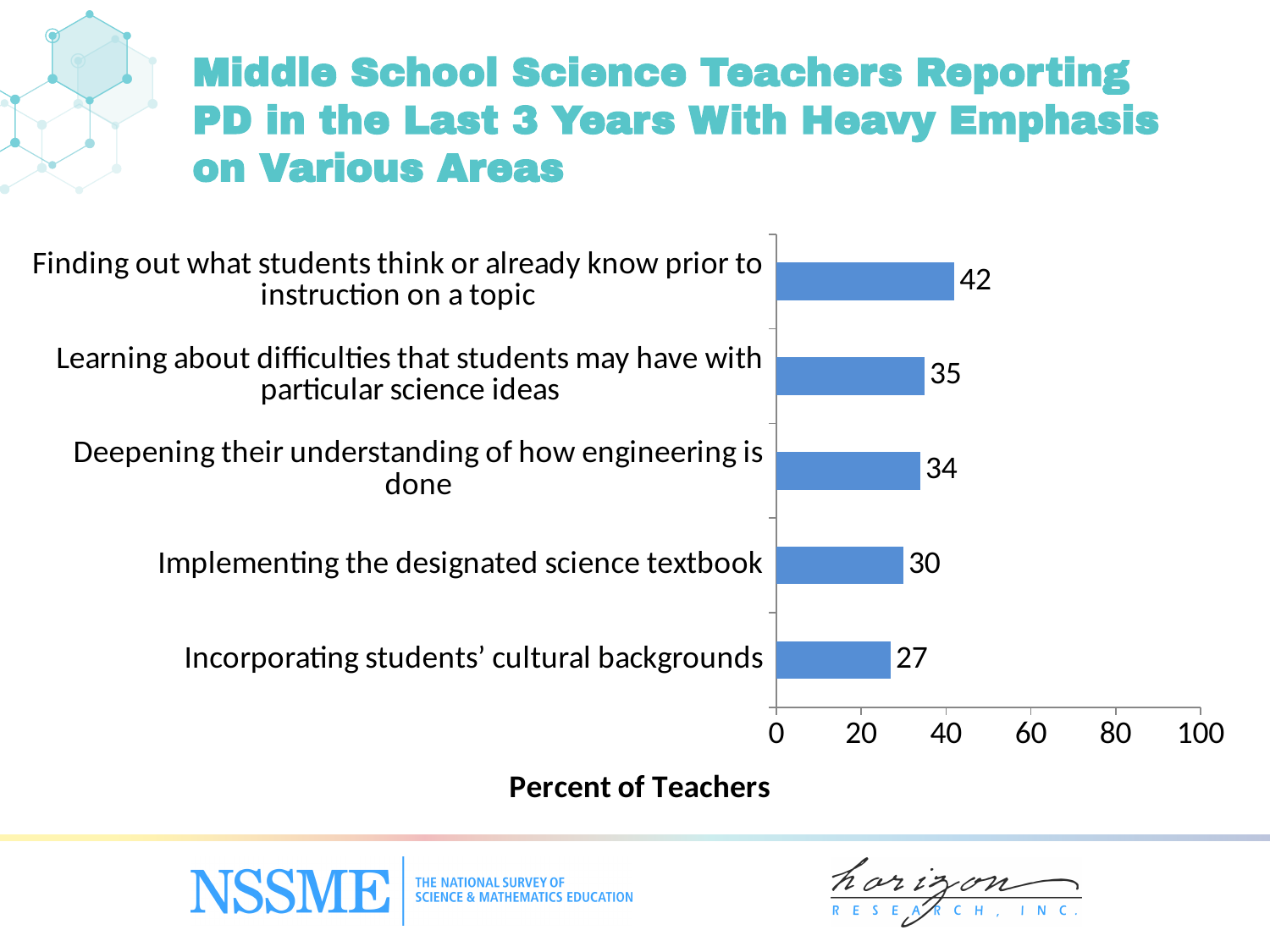

Middle School Science Teachers Reporting PD in the Last 3 Years With Heavy Emphasis on Various Areas

### Chart

| Category | Percent of Teachers |
|---|---|
| Incorporating students’ cultural backgrounds | 27.0 |
| Implementing the designated science textbook | 30.0 |
| Deepening their understanding of how engineering is done | 34.0 |
| Learning about difficulties that students may have with particular science ideas | 35.0 |
| Finding out what students think or already know prior to instruction on a topic | 42.0 |